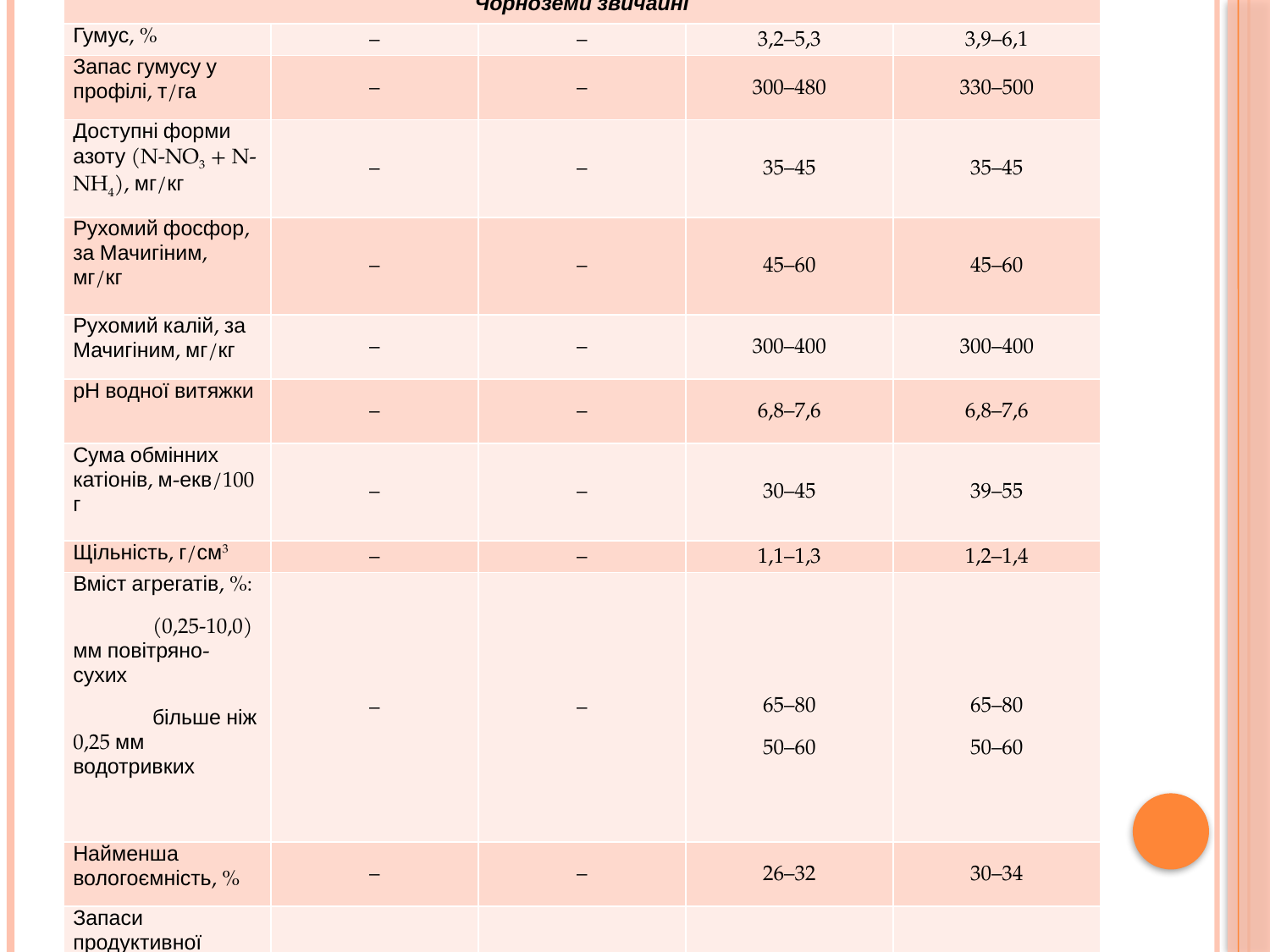

| Зона Степу |  |  |  |  |
| --- | --- | --- | --- | --- |
| Чорноземи звичайні |  |  |  |  |
| Гумус, % | – | – | 3,2–5,3 | 3,9–6,1 |
| Запас гумусу у профілі, т/га | – | – | 300–480 | 330–500 |
| Доступні форми азоту (N-NO3 + N-NH4), мг/кг | – | – | 35–45 | 35–45 |
| Рухомий фосфор, за Мачигіним, мг/кг | – | – | 45–60 | 45–60 |
| Рухомий калій, за Мачигіним, мг/кг | – | – | 300–400 | 300–400 |
| рН водної витяжки | – | – | 6,8–7,6 | 6,8–7,6 |
| Сума обмінних катіонів, м-екв/100 г | – | – | 30–45 | 39–55 |
| Щільність, г/см3 | – | – | 1,1–1,3 | 1,2–1,4 |
| Вміст агрегатів, %: (0,25-10,0) мм повітряно-сухих більше ніж 0,25 мм водотривких | – | – | 65–80 50–60 | 65–80 50–60 |
| Найменша вологоємність, % | – | – | 26–32 | 30–34 |
| Запаси продуктивної вологи в шарі ґрунту від 0 см до 100 см, мм | – | – | 120–150 | 140–160 |